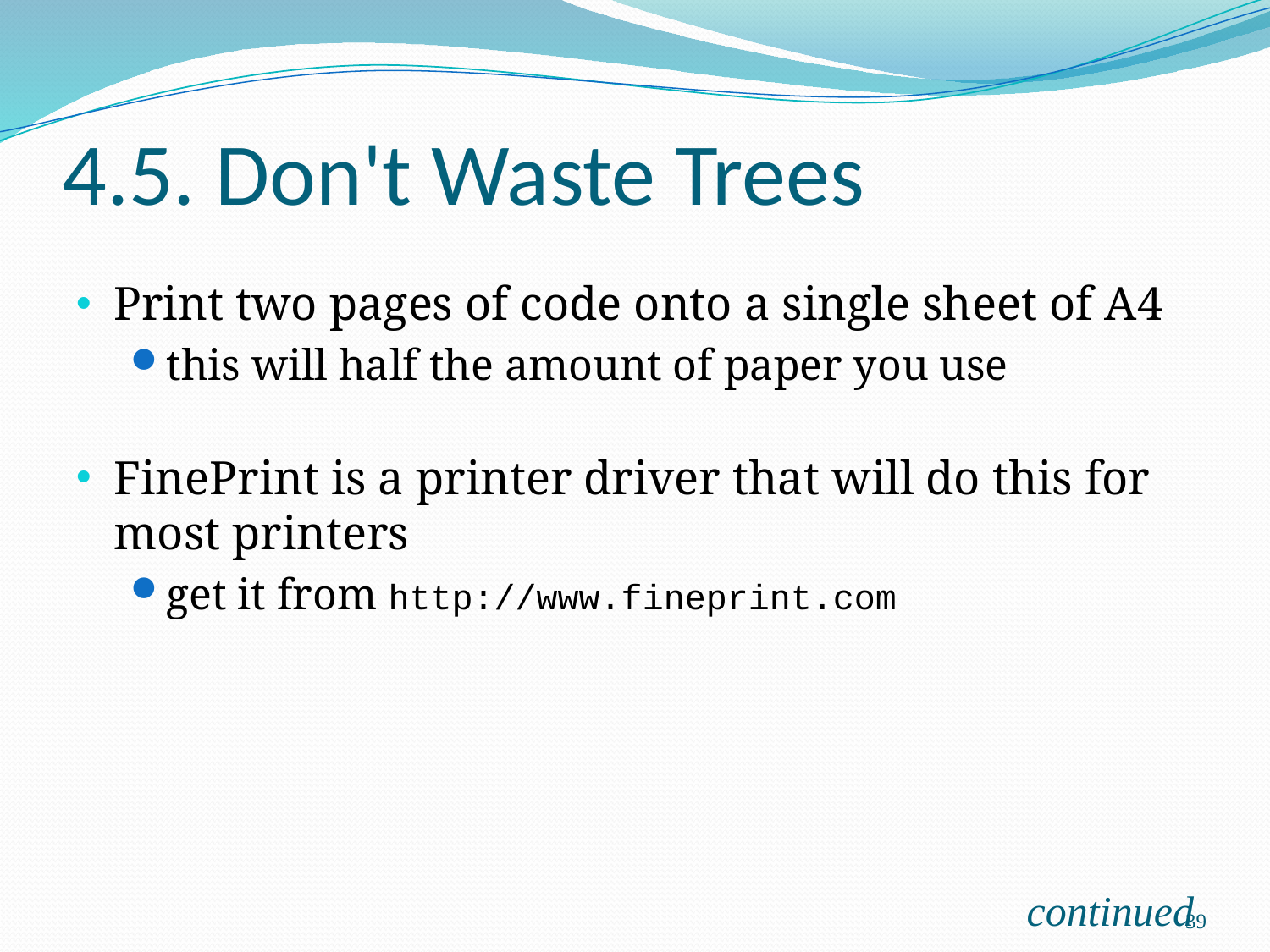

# 4.5. Don't Waste Trees
Print two pages of code onto a single sheet of A4
this will half the amount of paper you use
FinePrint is a printer driver that will do this for most printers
get it from http://www.fineprint.com
continued
39